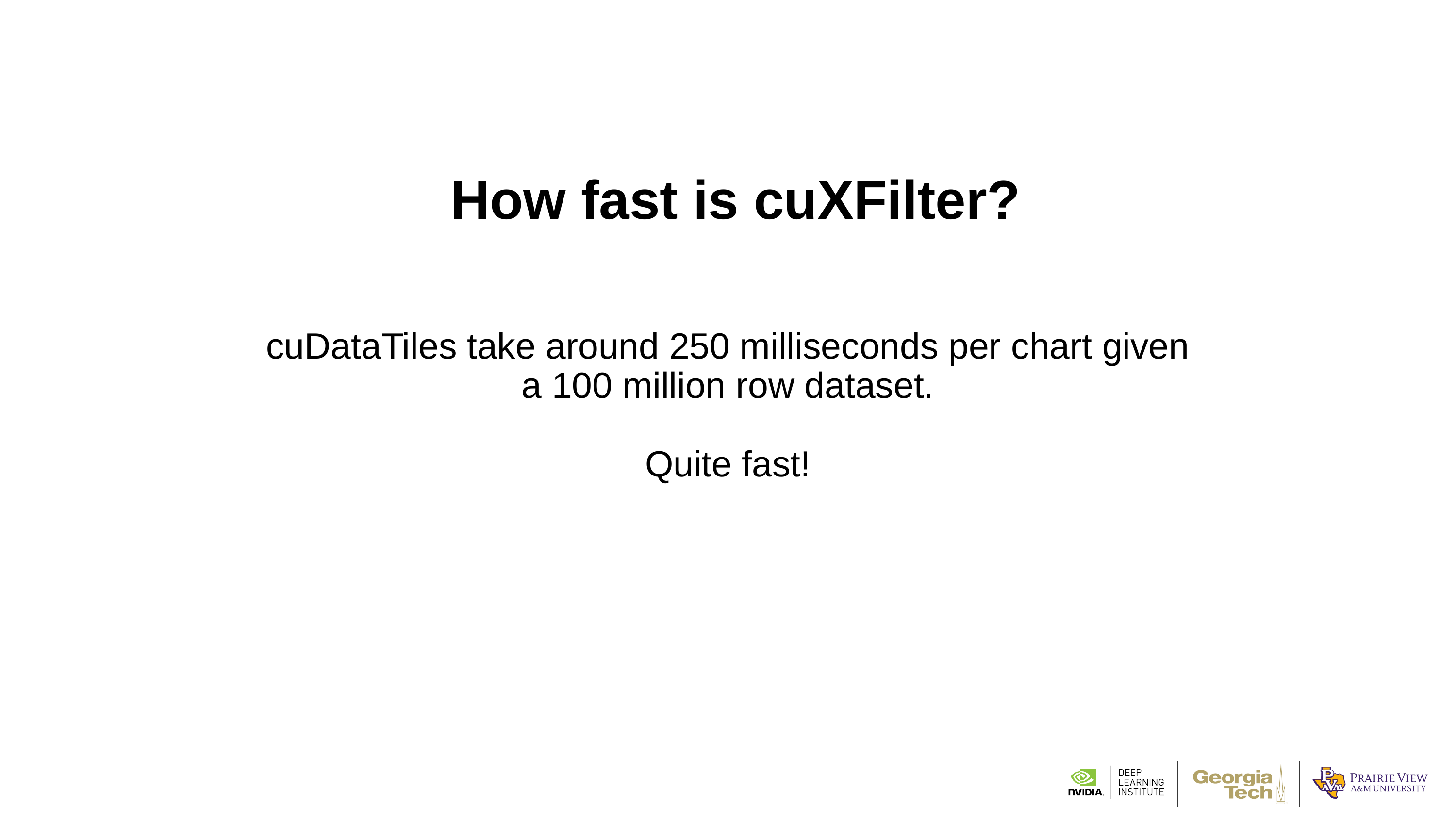

# How fast is cuXFilter?
cuDataTiles take around 250 milliseconds per chart given a 100 million row dataset.

Quite fast!